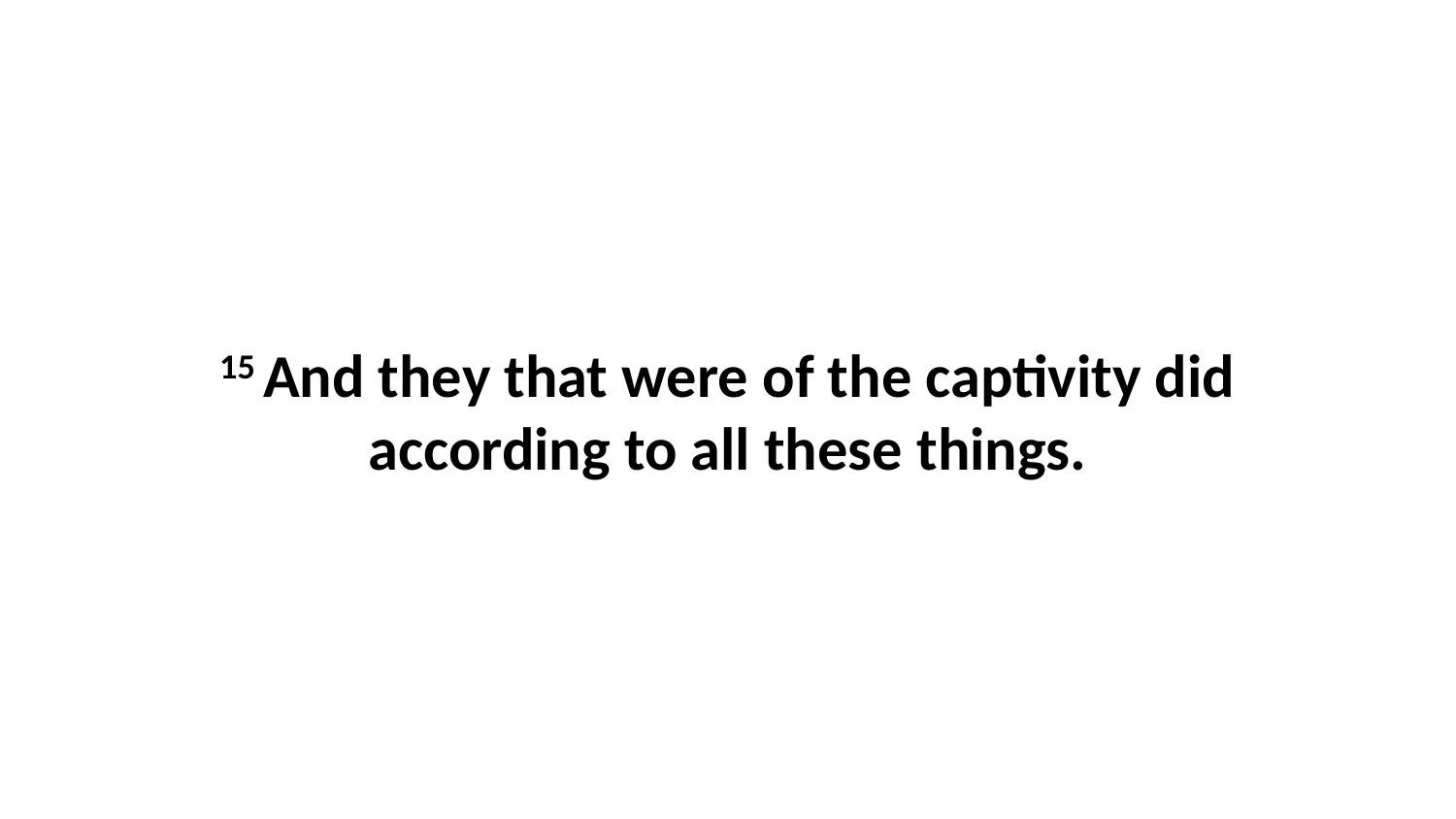

15 And they that were of the captivity did according to all these things.